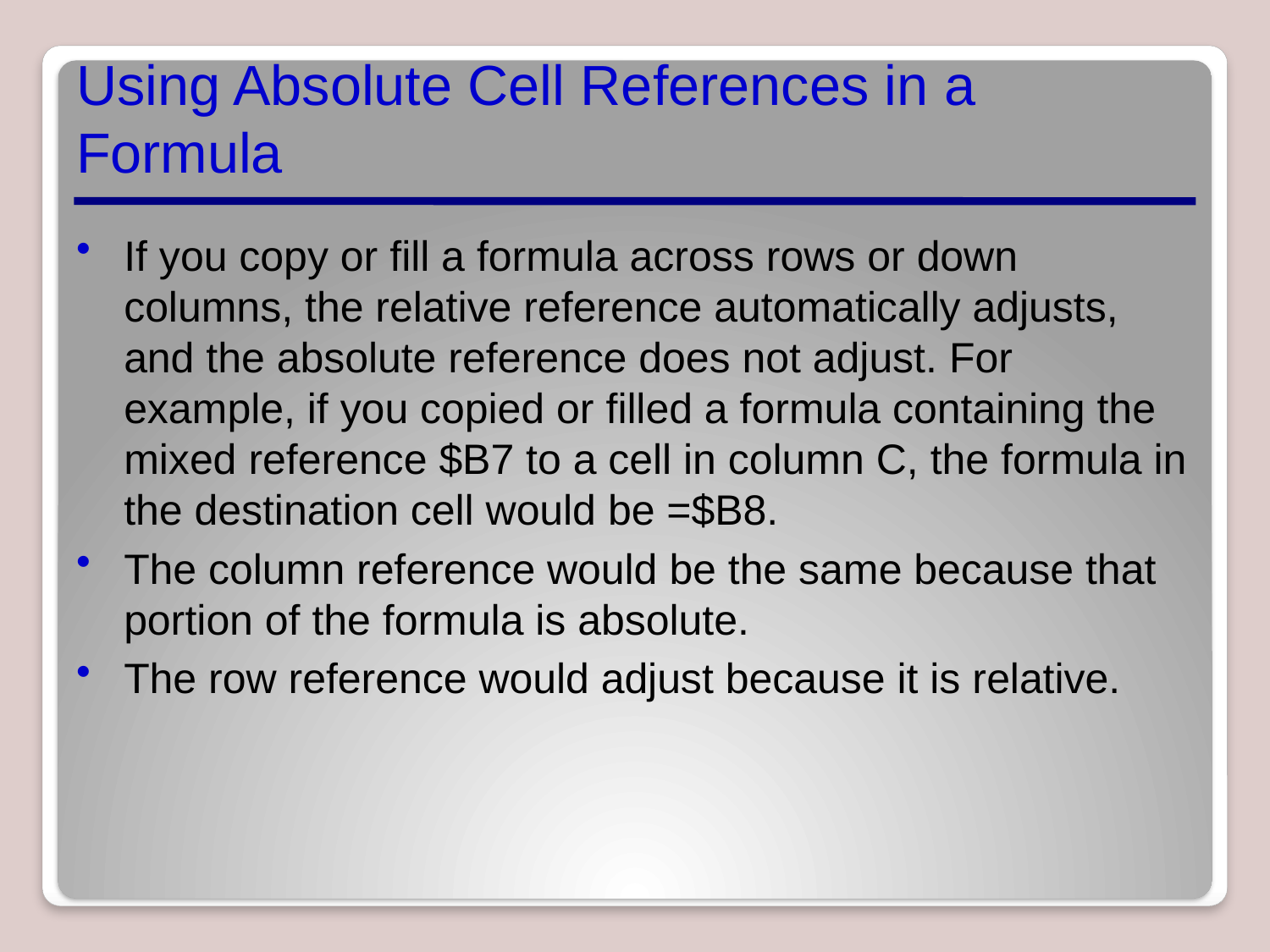

# Using Absolute Cell References in a Formula
If you copy or fill a formula across rows or down columns, the relative reference automatically adjusts, and the absolute reference does not adjust. For example, if you copied or filled a formula containing the mixed reference $B7 to a cell in column C, the formula in the destination cell would be =$B8.
The column reference would be the same because that portion of the formula is absolute.
The row reference would adjust because it is relative.